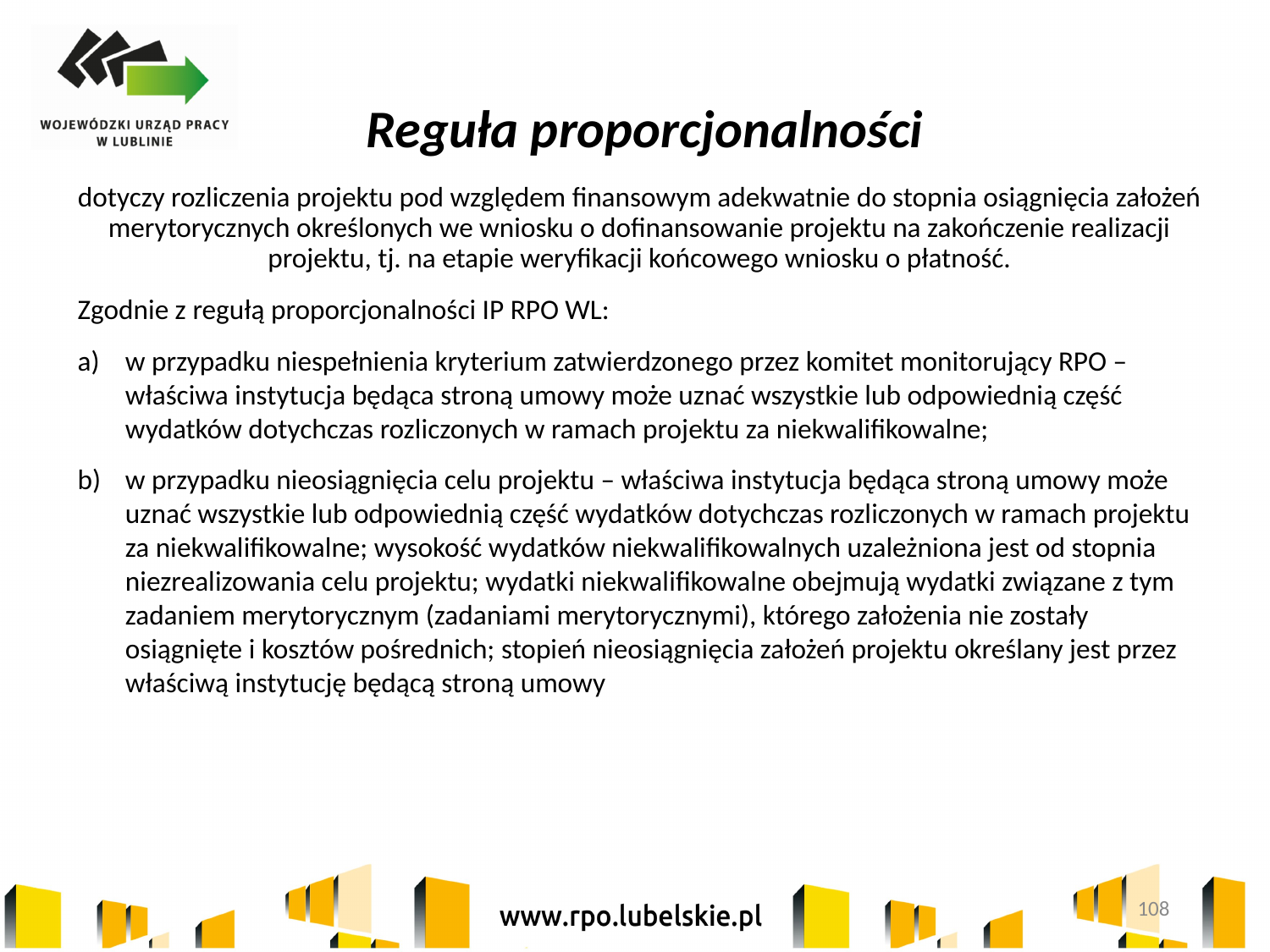

# Reguła proporcjonalności
dotyczy rozliczenia projektu pod względem finansowym adekwatnie do stopnia osiągnięcia założeń merytorycznych określonych we wniosku o dofinansowanie projektu na zakończenie realizacji projektu, tj. na etapie weryfikacji końcowego wniosku o płatność.
Zgodnie z regułą proporcjonalności IP RPO WL:
w przypadku niespełnienia kryterium zatwierdzonego przez komitet monitorujący RPO – właściwa instytucja będąca stroną umowy może uznać wszystkie lub odpowiednią część wydatków dotychczas rozliczonych w ramach projektu za niekwalifikowalne;
w przypadku nieosiągnięcia celu projektu – właściwa instytucja będąca stroną umowy może uznać wszystkie lub odpowiednią część wydatków dotychczas rozliczonych w ramach projektu za niekwalifikowalne; wysokość wydatków niekwalifikowalnych uzależniona jest od stopnia niezrealizowania celu projektu; wydatki niekwalifikowalne obejmują wydatki związane z tym zadaniem merytorycznym (zadaniami merytorycznymi), którego założenia nie zostały osiągnięte i kosztów pośrednich; stopień nieosiągnięcia założeń projektu określany jest przez właściwą instytucję będącą stroną umowy
108